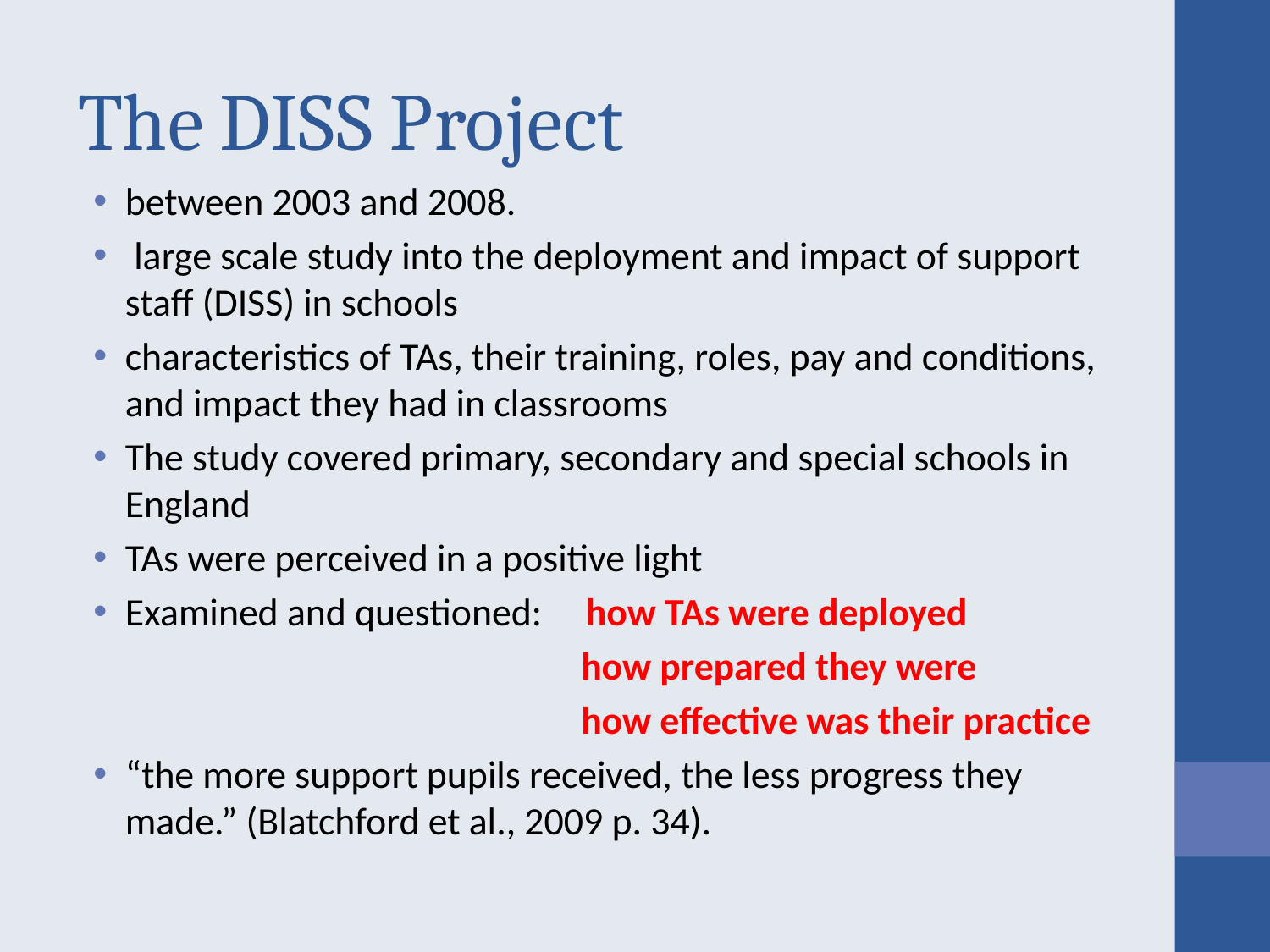

# The DISS Project

between 2003 and 2008.
 large scale study into the deployment and impact of support staff (DISS) in schools
characteristics of TAs, their training, roles, pay and conditions, and impact they had in classrooms
The study covered primary, secondary and special schools in England
TAs were perceived in a positive light
Examined and questioned:     how TAs were deployed
                                                          how prepared they were
                                                          how effective was their practice
“the more support pupils received, the less progress they made.” (Blatchford et al., 2009 p. 34).